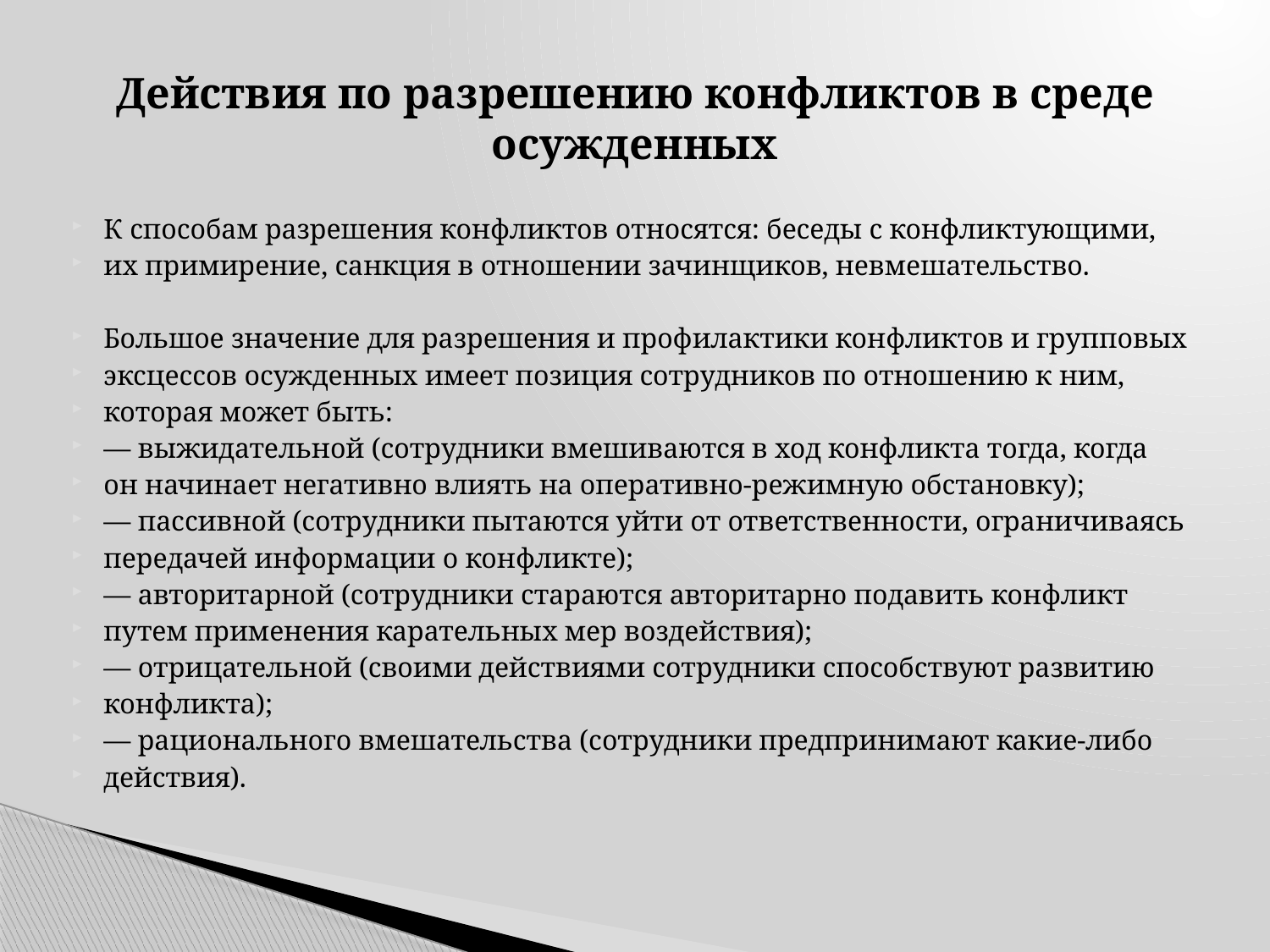

# Действия по разрешению конфликтов в среде осужденных
К способам разрешения конфликтов относятся: беседы с конфликтующими,
их примирение, санкция в отношении зачинщиков, невмешательство.

Большое значение для разрешения и профилактики конфликтов и групповых
эксцессов осужденных имеет позиция сотрудников по отношению к ним,
которая может быть:
— выжидательной (сотрудники вмешиваются в ход конфликта тогда, когда
он начинает негативно влиять на оперативно-режимную обстановку);
— пассивной (сотрудники пытаются уйти от ответственности, ограничиваясь
передачей информации о конфликте);
— авторитарной (сотрудники стараются авторитарно подавить конфликт
путем применения карательных мер воздействия);
— отрицательной (своими действиями сотрудники способствуют развитию
конфликта);
— рационального вмешательства (сотрудники предпринимают какие-либо
действия).